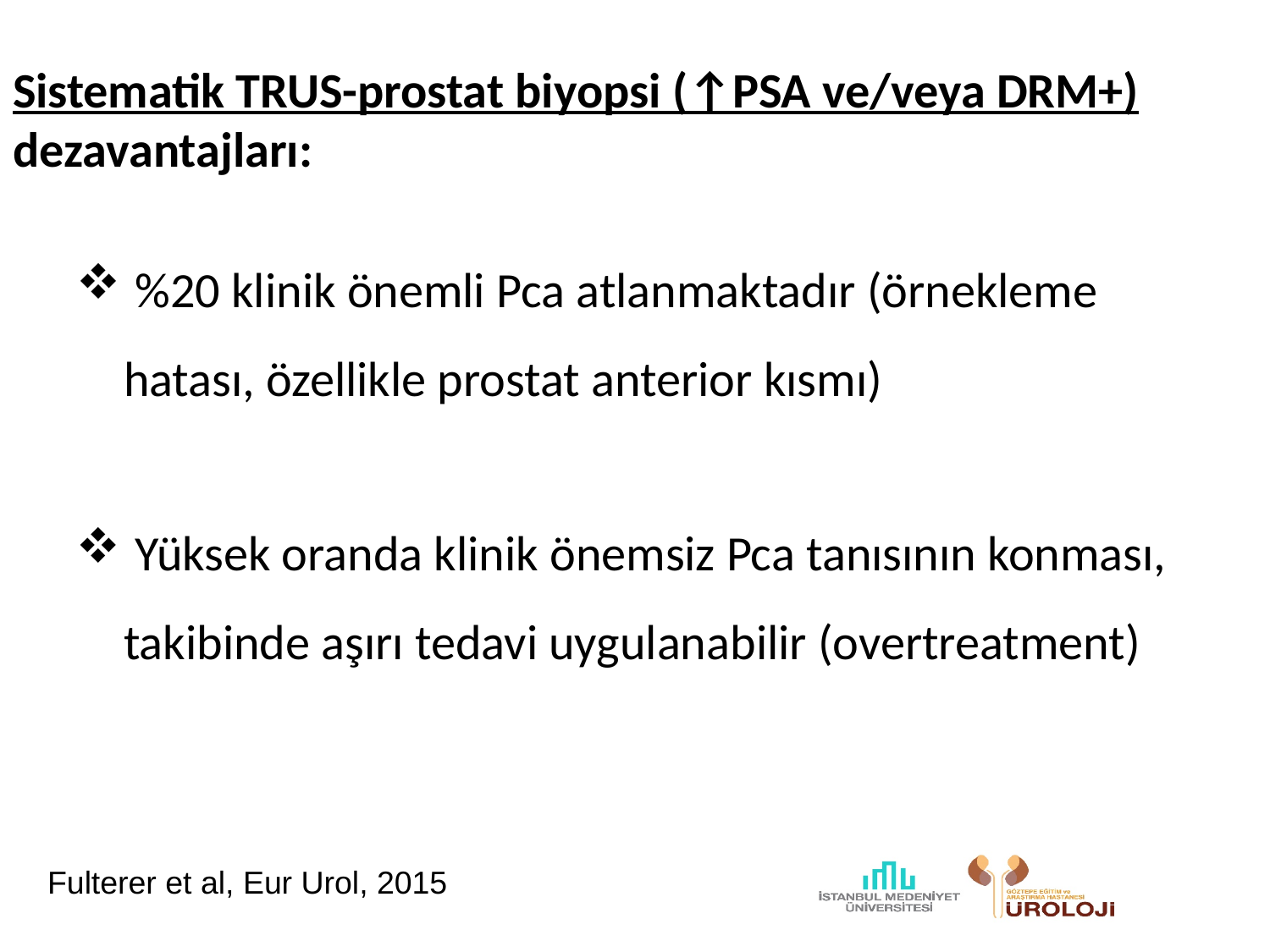

# Sistematik TRUS-prostat biyopsi (↑PSA ve/veya DRM+) dezavantajları:
 %20 klinik önemli Pca atlanmaktadır (örnekleme hatası, özellikle prostat anterior kısmı)
 Yüksek oranda klinik önemsiz Pca tanısının konması, takibinde aşırı tedavi uygulanabilir (overtreatment)
Fulterer et al, Eur Urol, 2015